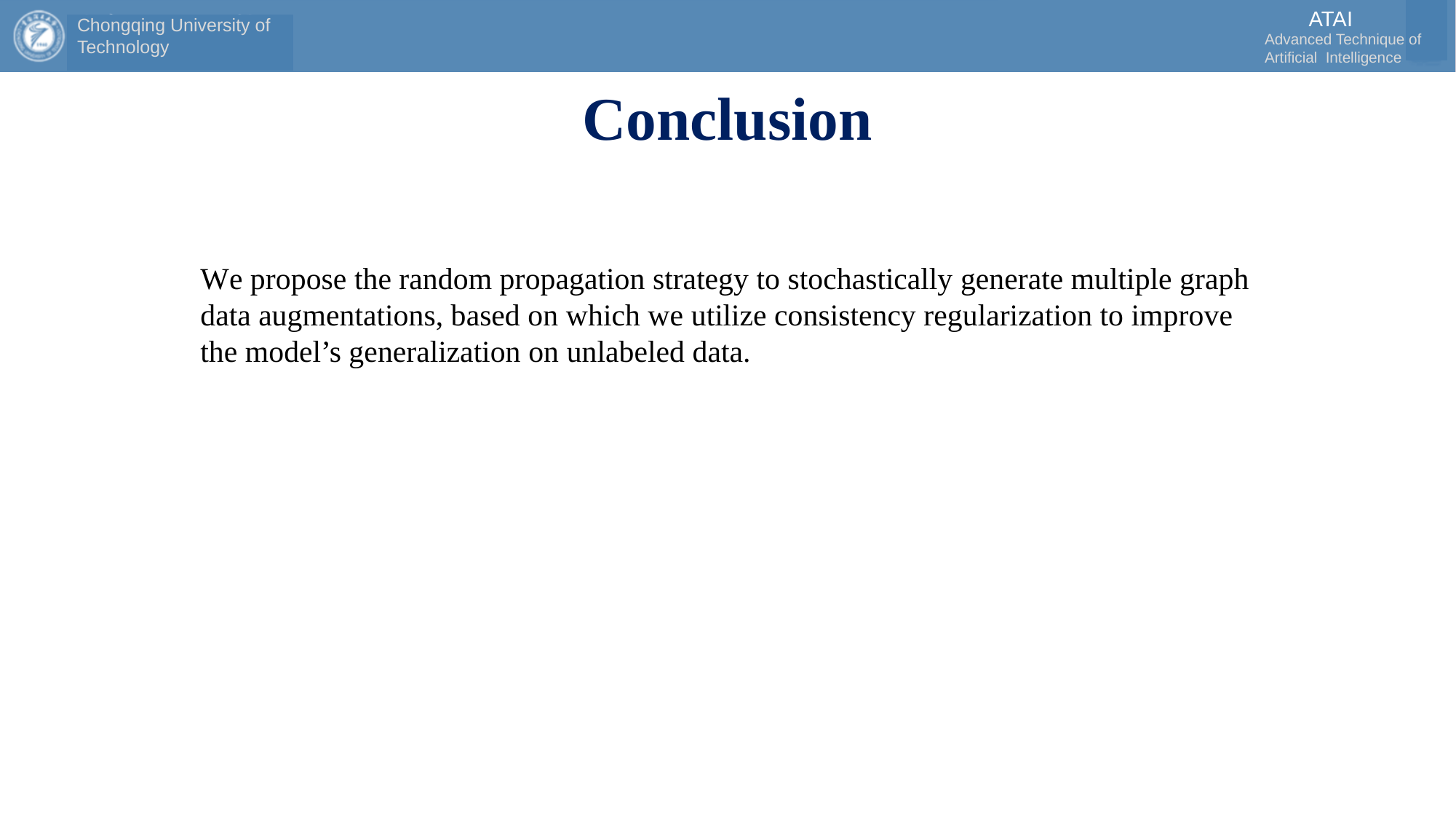

# Conclusion
We propose the random propagation strategy to stochastically generate multiple graph data augmentations, based on which we utilize consistency regularization to improve the model’s generalization on unlabeled data.